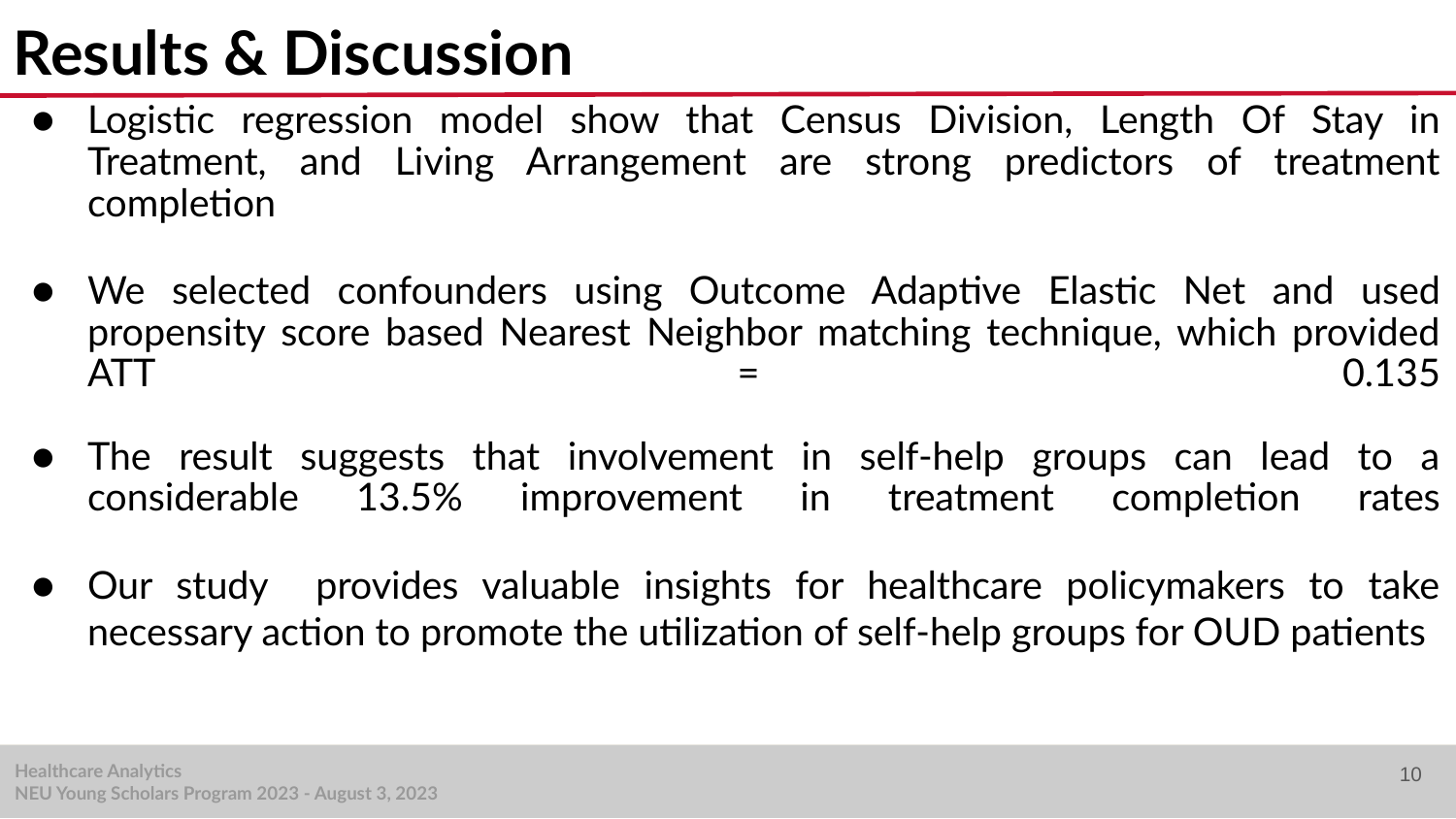

# Results & Discussion
Logistic regression model show that Census Division, Length Of Stay in Treatment, and Living Arrangement are strong predictors of treatment completion
We selected confounders using Outcome Adaptive Elastic Net and used propensity score based Nearest Neighbor matching technique, which provided ATT = 0.135
The result suggests that involvement in self-help groups can lead to a considerable 13.5% improvement in treatment completion rates
Our study  provides valuable insights for healthcare policymakers to take necessary action to promote the utilization of self-help groups for OUD patients

10
Project Title
NEU Young Scholars Program 2023 - August 3, 2023
Healthcare Analytics
NEU Young Scholars Program 2023 - August 3, 2023
Healthcare Analytics
NEU Young Scholars Program 2023 - August 3, 2023